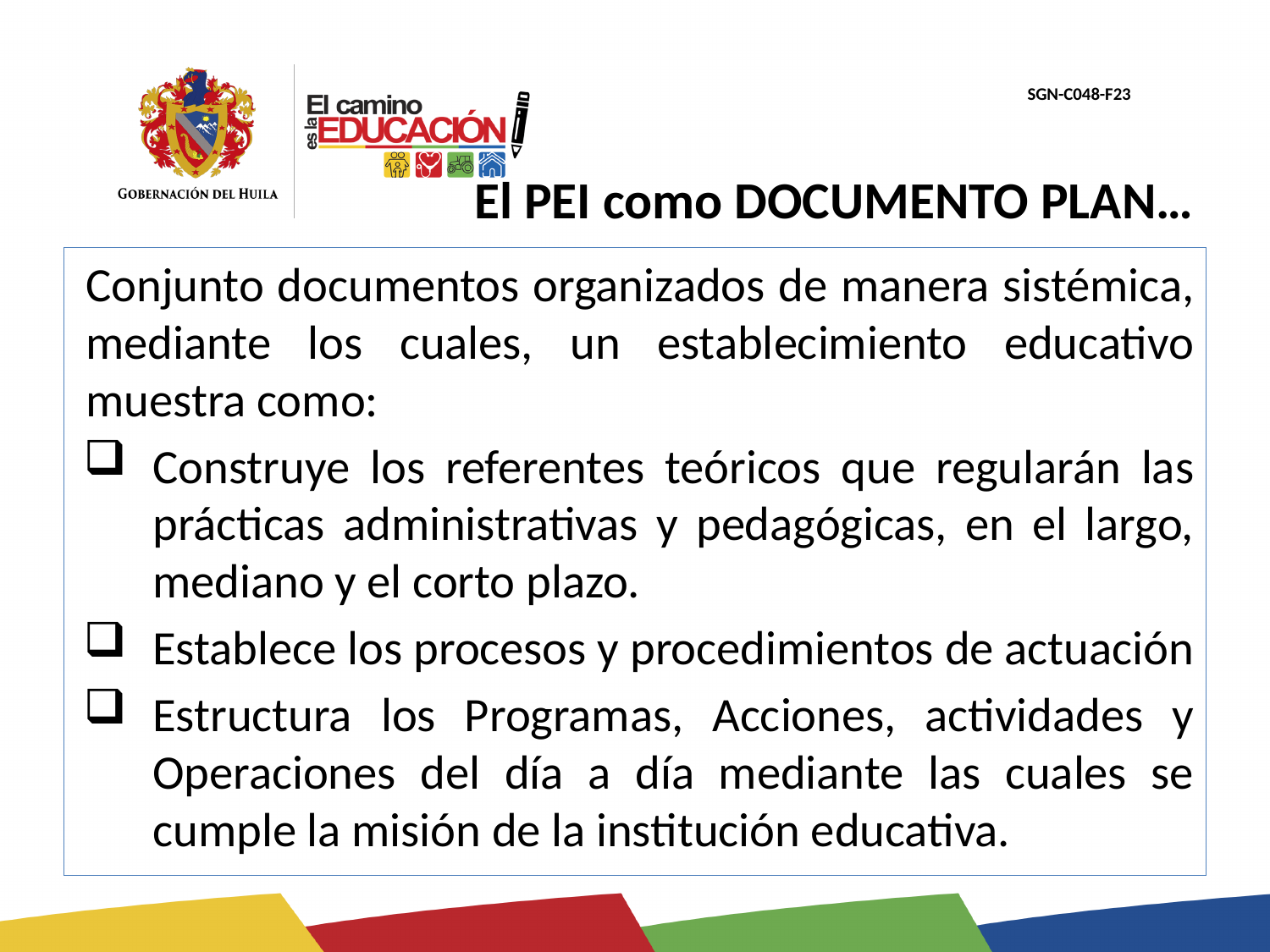

# El PEI como DOCUMENTO PLAN…
Conjunto documentos organizados de manera sistémica, mediante los cuales, un establecimiento educativo muestra como:
Construye los referentes teóricos que regularán las prácticas administrativas y pedagógicas, en el largo, mediano y el corto plazo.
Establece los procesos y procedimientos de actuación
Estructura los Programas, Acciones, actividades y Operaciones del día a día mediante las cuales se cumple la misión de la institución educativa.